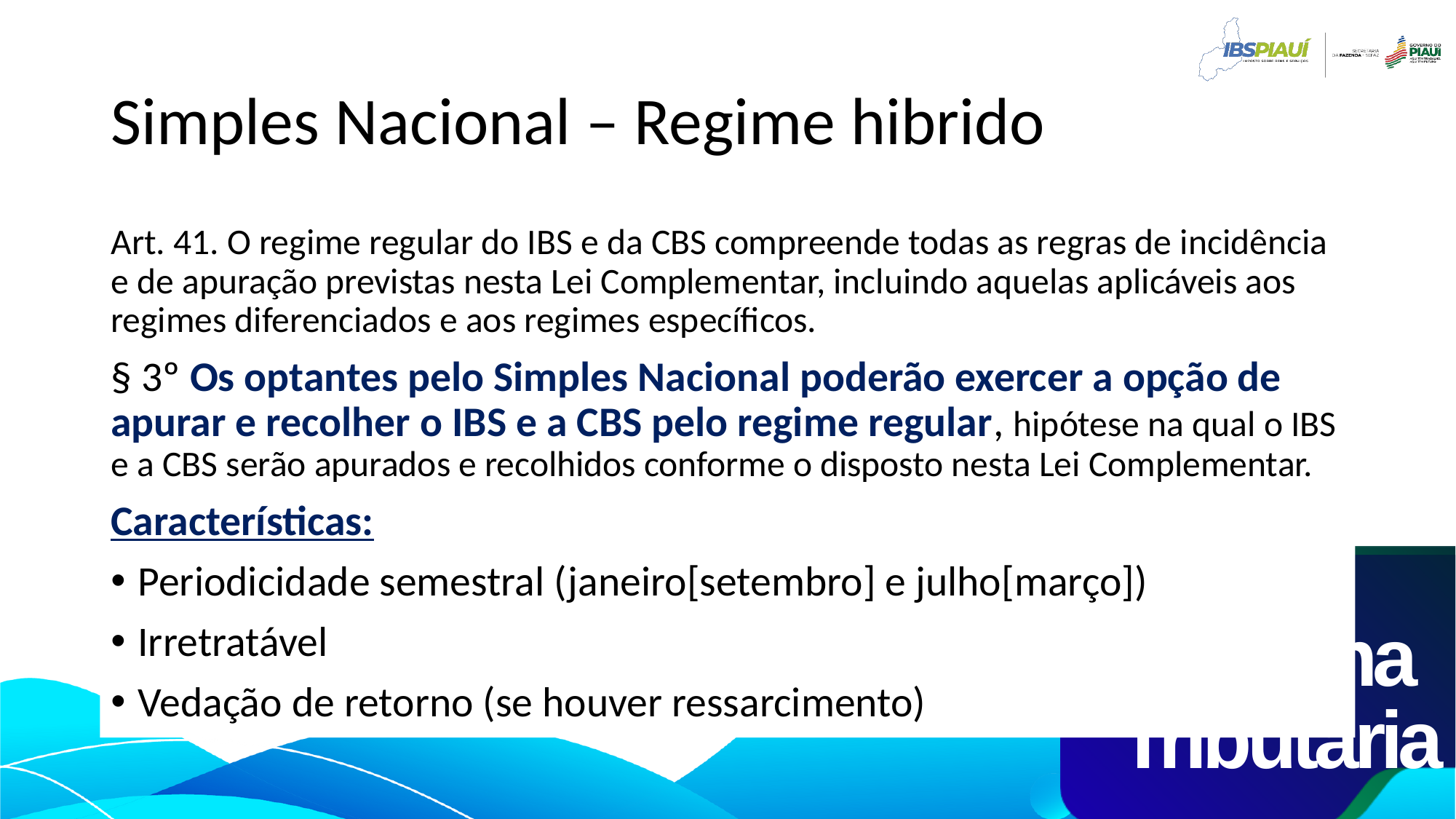

# Simples Nacional – Regime hibrido
Art. 41. O regime regular do IBS e da CBS compreende todas as regras de incidência e de apuração previstas nesta Lei Complementar, incluindo aquelas aplicáveis aos regimes diferenciados e aos regimes específicos.
§ 3º Os optantes pelo Simples Nacional poderão exercer a opção de apurar e recolher o IBS e a CBS pelo regime regular, hipótese na qual o IBS e a CBS serão apurados e recolhidos conforme o disposto nesta Lei Complementar.
Características:
Periodicidade semestral (janeiro[setembro] e julho[março])
Irretratável
Vedação de retorno (se houver ressarcimento)